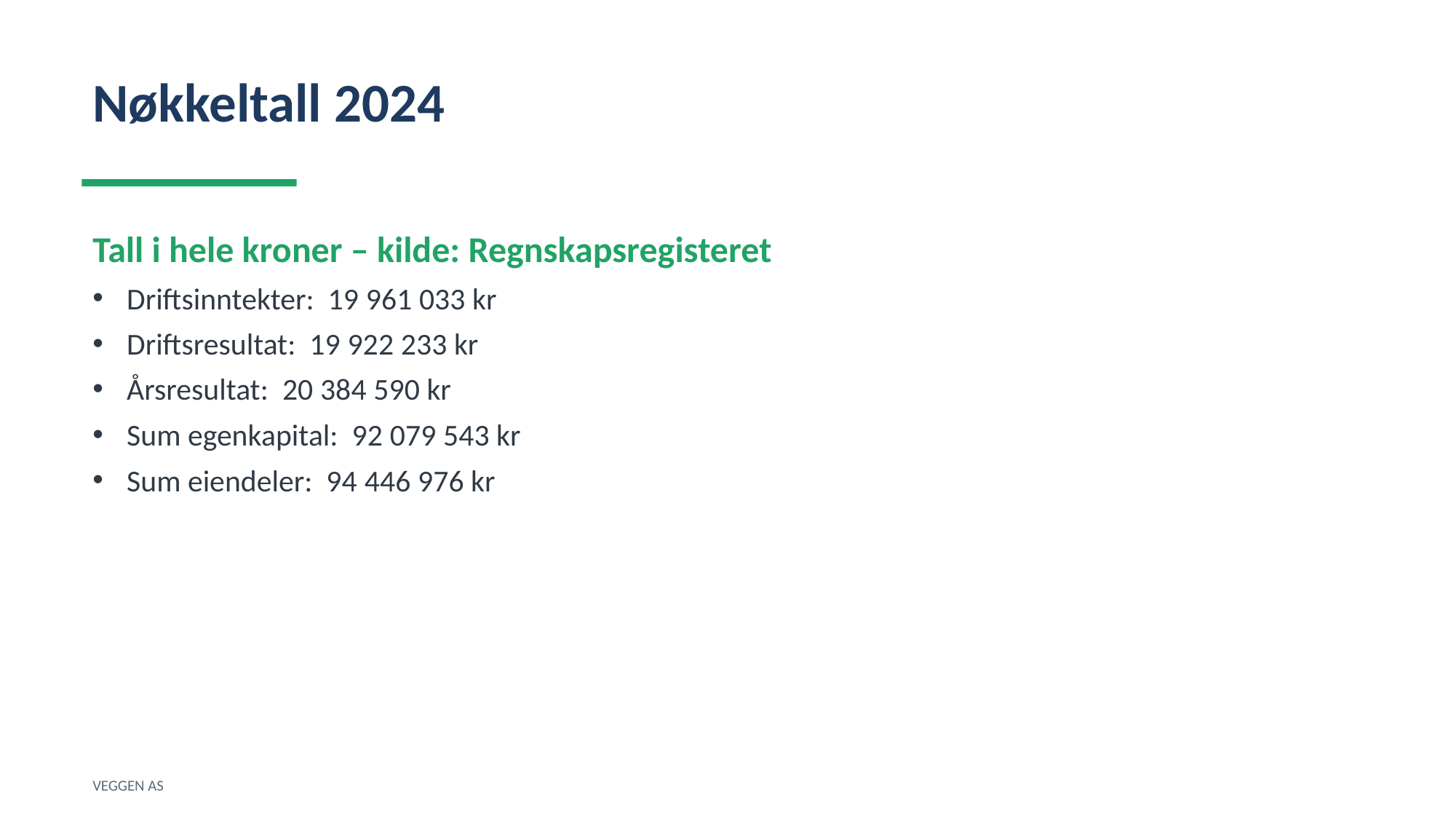

Nøkkeltall 2024

Tall i hele kroner – kilde: Regnskapsregisteret
Driftsinntekter:  19 961 033 kr
Driftsresultat:  19 922 233 kr
Årsresultat:  20 384 590 kr
Sum egenkapital:  92 079 543 kr
Sum eiendeler:  94 446 976 kr
VEGGEN AS